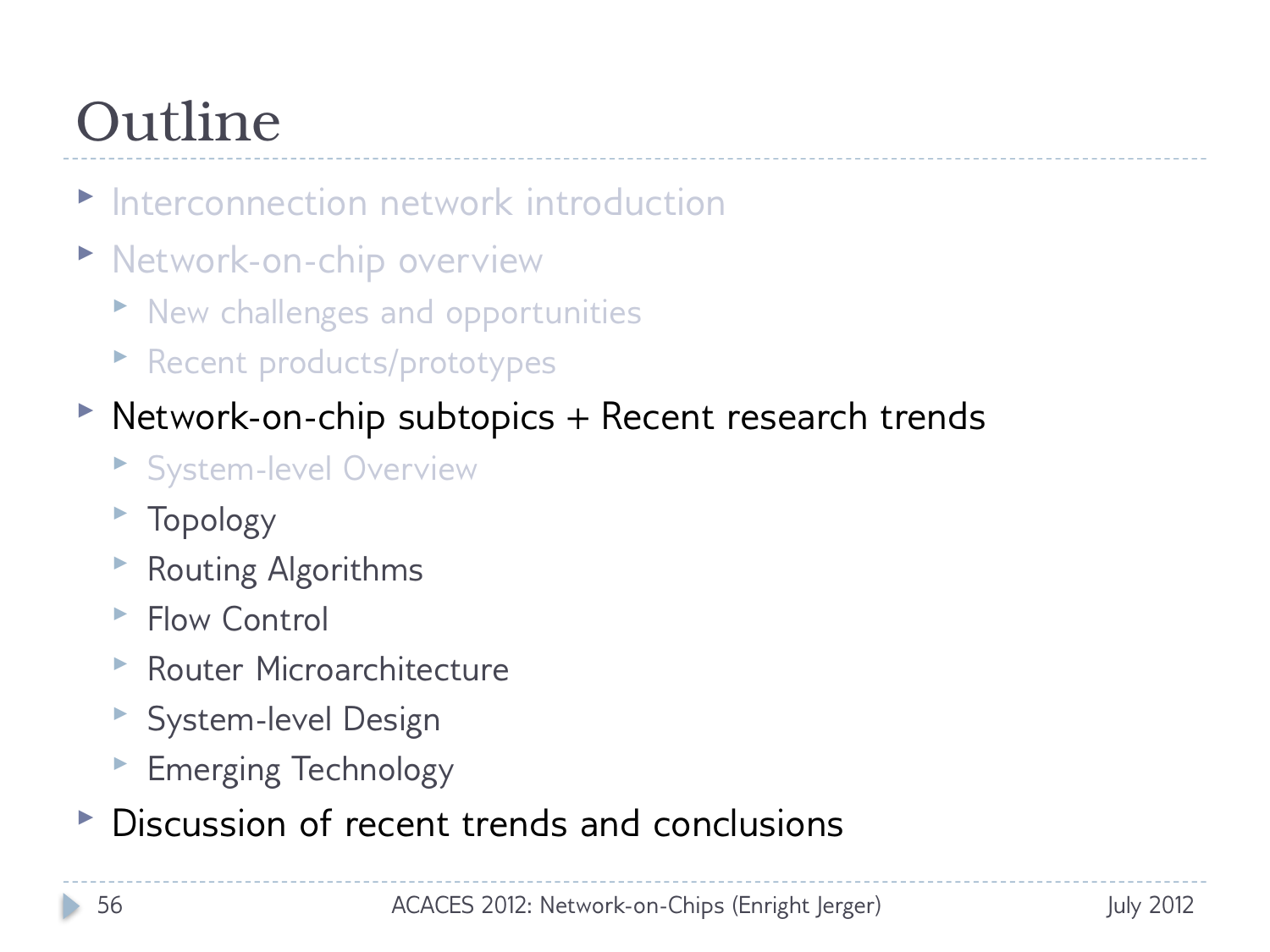

# Outline
Interconnection network introduction
Network-on-chip overview
New challenges and opportunities
Recent products/prototypes
Network-on-chip subtopics + Recent research trends
System-level Overview
Topology
Routing Algorithms
Flow Control
Router Microarchitecture
System-level Design
Emerging Technology
Discussion of recent trends and conclusions
56
ACACES 2012: Network-on-Chips (Enright Jerger)
July 2012